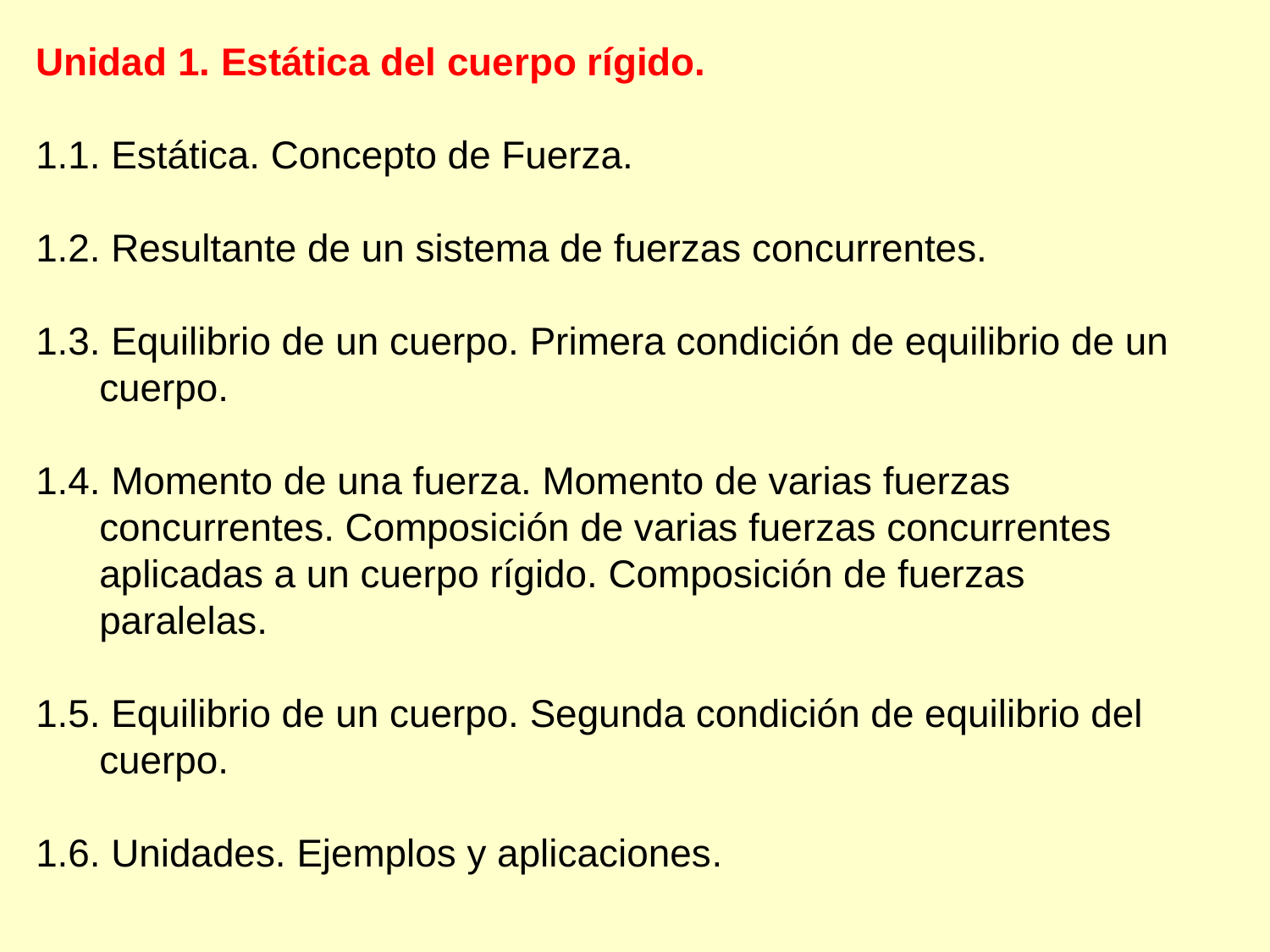

Unidad 1. Estática del cuerpo rígido.

1.1. Estática. Concepto de Fuerza.

1.2. Resultante de un sistema de fuerzas concurrentes.

1.3. Equilibrio de un cuerpo. Primera condición de equilibrio de un cuerpo.

1.4. Momento de una fuerza. Momento de varias fuerzas concurrentes. Composición de varias fuerzas concurrentes aplicadas a un cuerpo rígido. Composición de fuerzas paralelas.

1.5. Equilibrio de un cuerpo. Segunda condición de equilibrio del cuerpo.

1.6. Unidades. Ejemplos y aplicaciones.